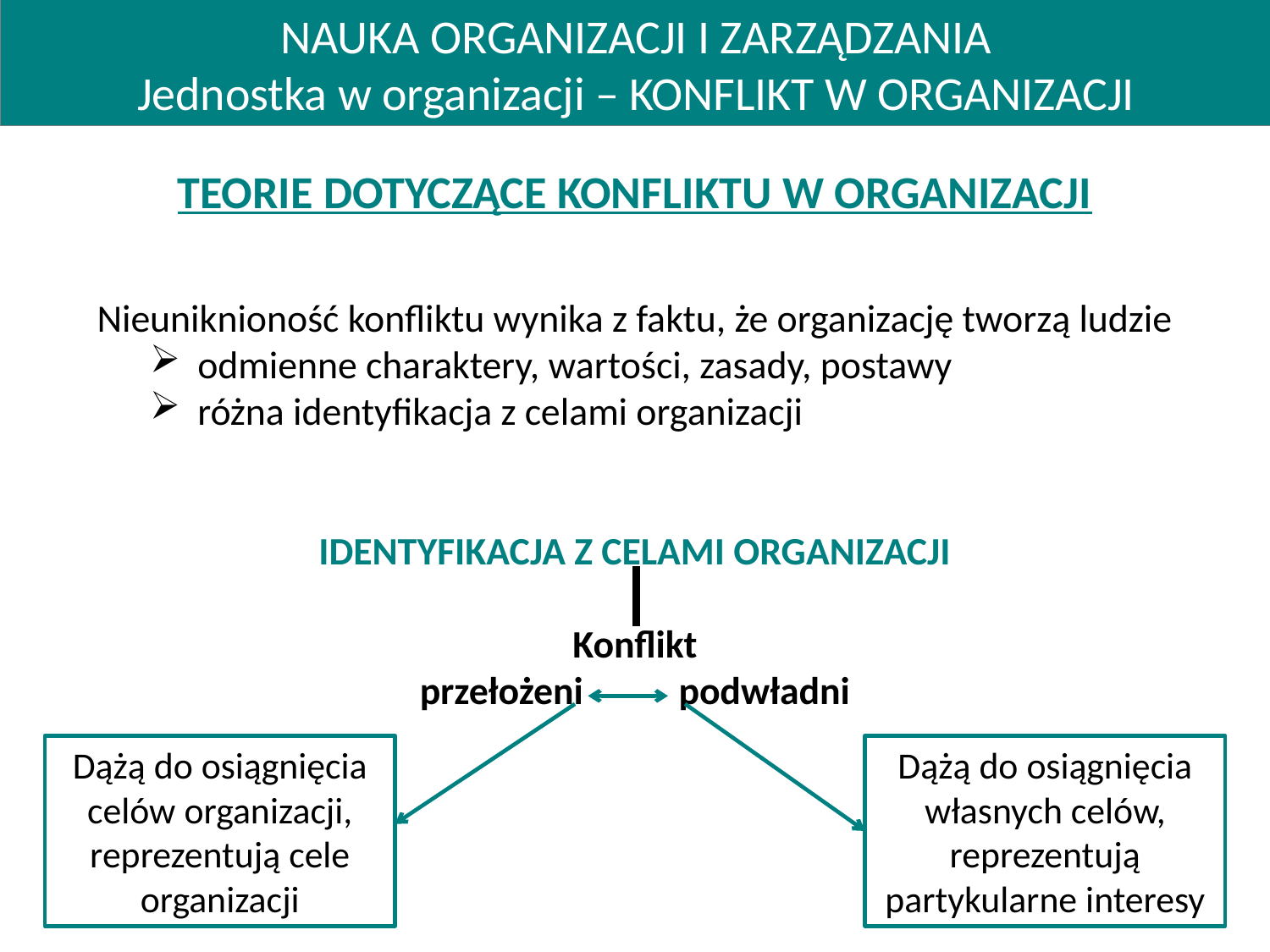

NAUKA ORGANIZACJI I ZARZĄDZANIA
Jednostka w organizacji – KONFLIKT W ORGANIZACJI
TEORIE DOTYCZĄCE KONFLIKTU W ORGANIZACJI

Nieuniknioność konfliktu wynika z faktu, że organizację tworzą ludzie
odmienne charaktery, wartości, zasady, postawy
różna identyfikacja z celami organizacji

IDENTYFIKACJA Z CELAMI ORGANIZACJI
Konflikt
przełożeni           podwładni
Dążą do osiągnięcia własnych celów, reprezentują partykularne interesy
Dążą do osiągnięcia celów organizacji, reprezentują cele organizacji